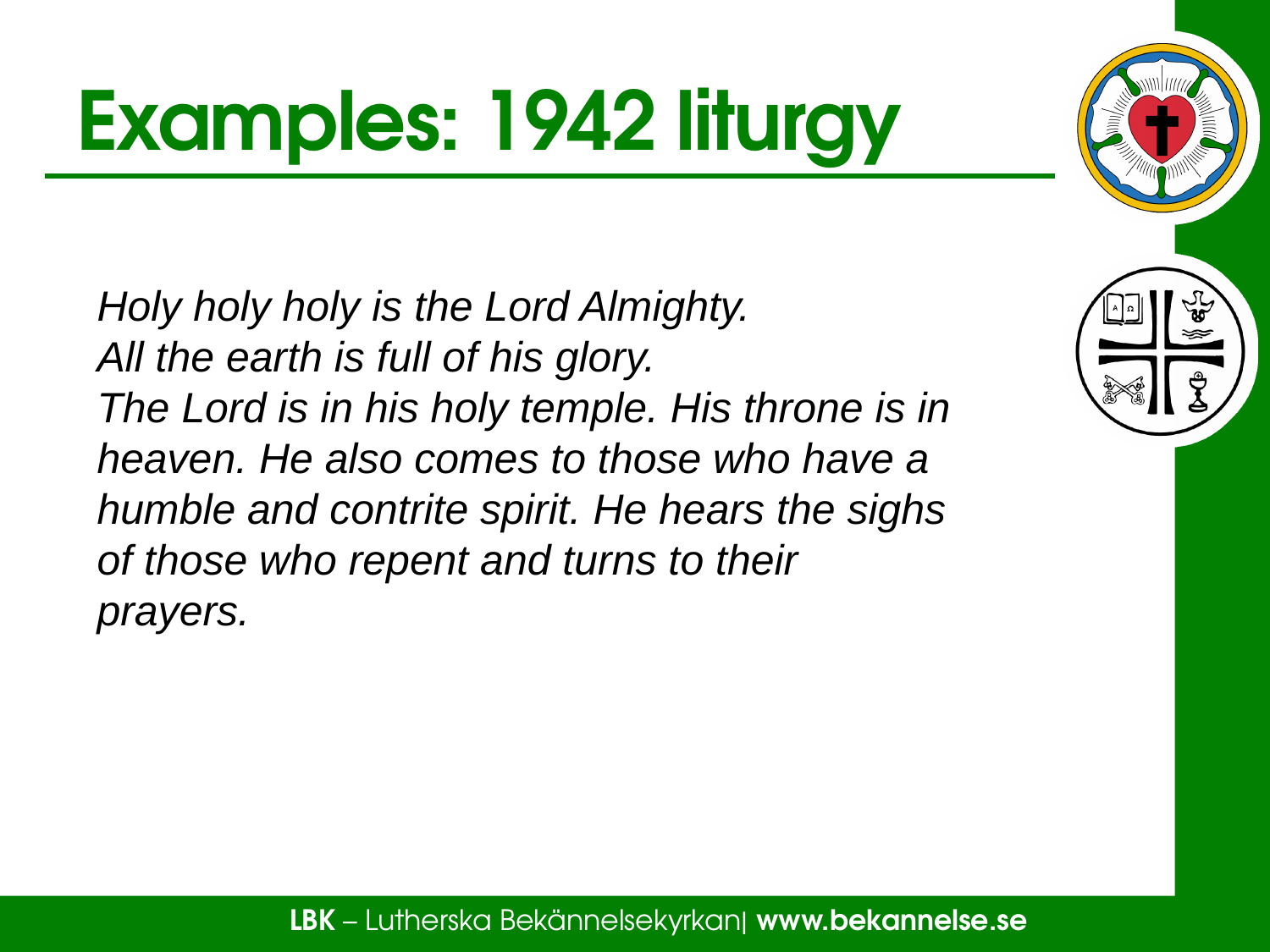

# Examples: 1942 liturgy

Holy holy holy is the Lord Almighty.
All the earth is full of his glory.
The Lord is in his holy temple. His throne is in heaven. He also comes to those who have a humble and contrite spirit. He hears the sighs of those who repent and turns to their prayers.